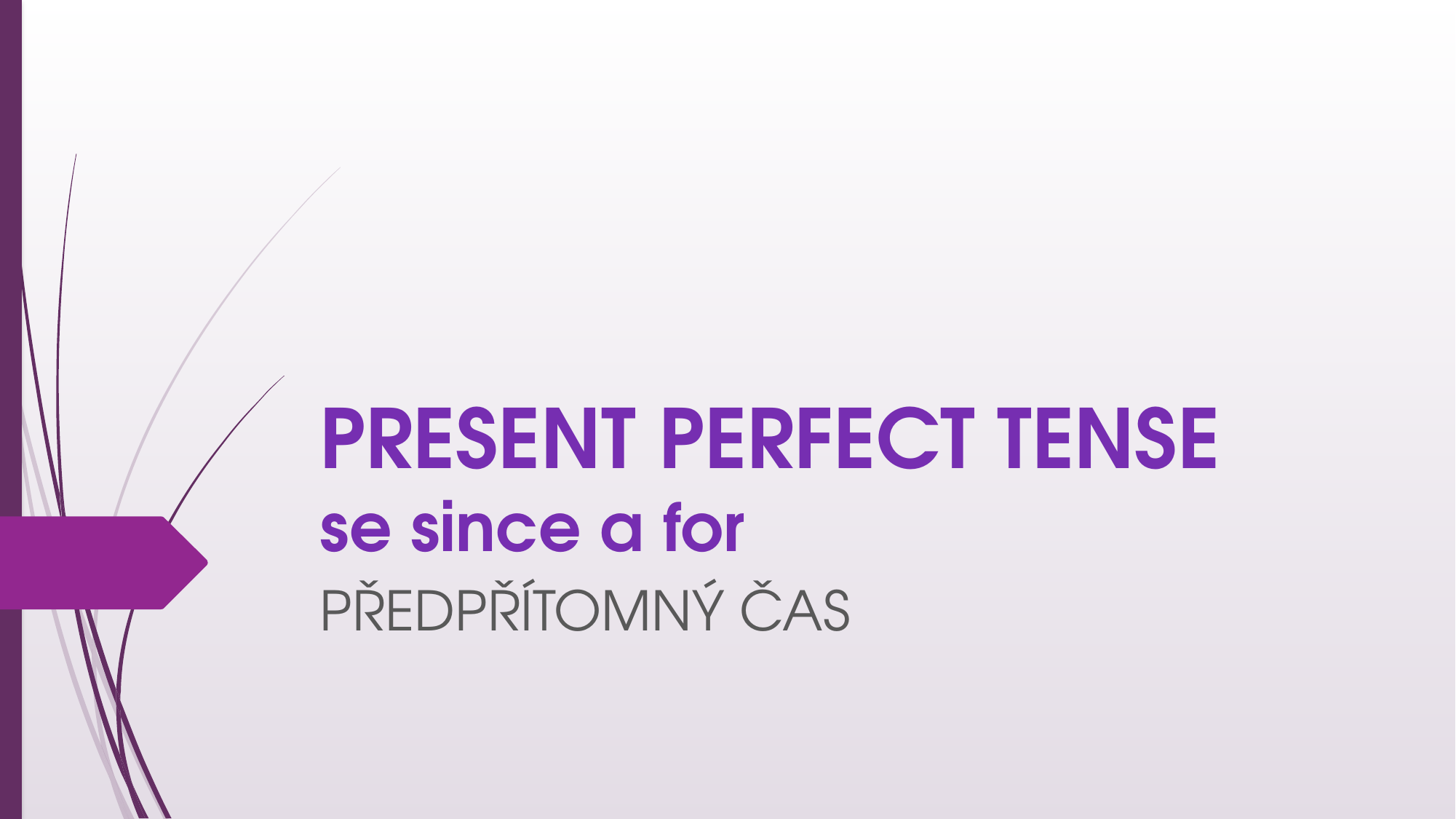

# PRESENT PERFECT TENSE se since a for
PŘEDPŘÍTOMNÝ ČAS